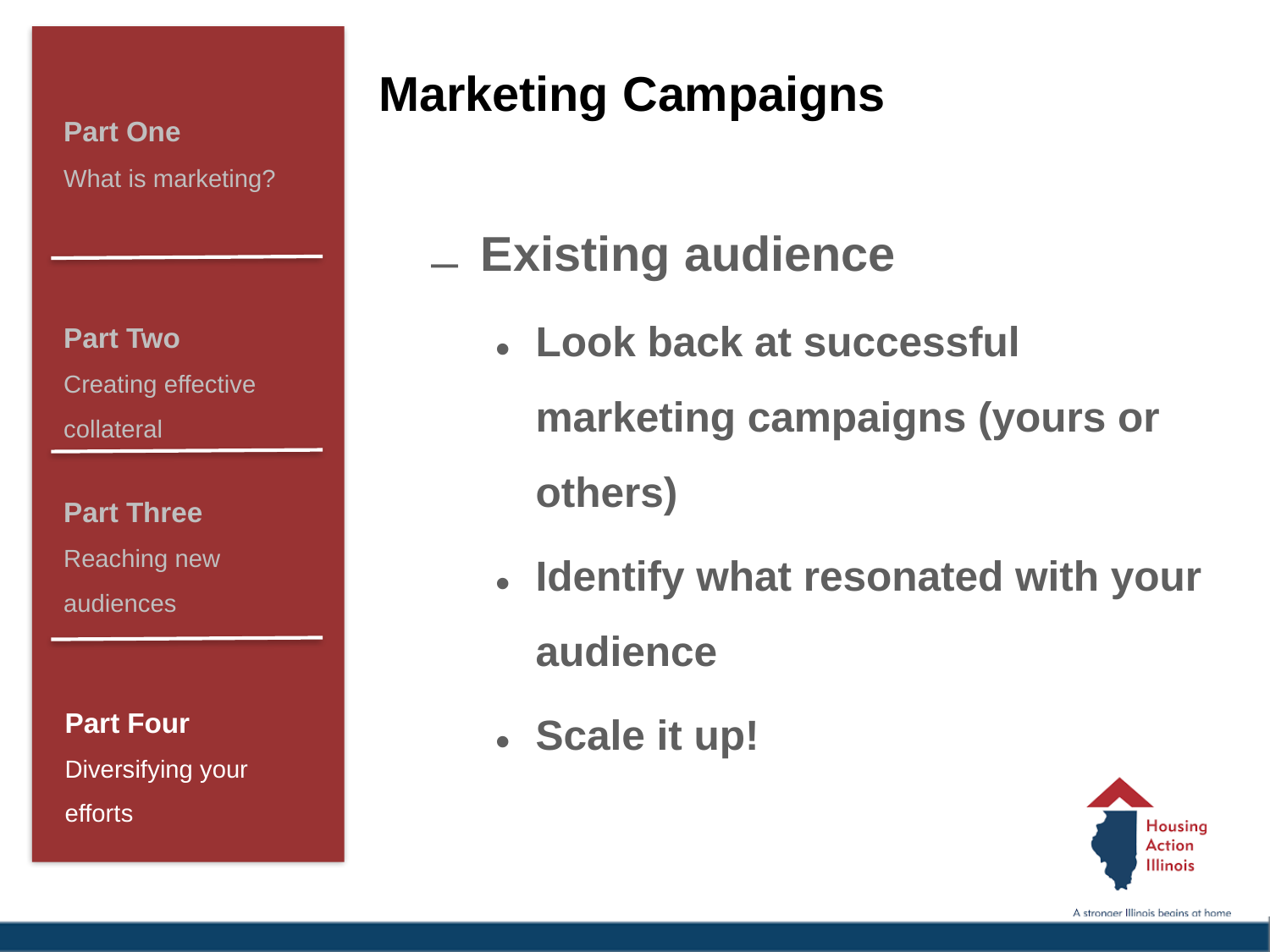

Marketing Campaigns

Existing audience
Look back at successful marketing campaigns (yours or others)
Identify what resonated with your audience
Scale it up!

Part One
What is marketing?

Part Two
Creating effective collateral
Part Three
Reaching new audiences
Part Four
Diversifying your efforts